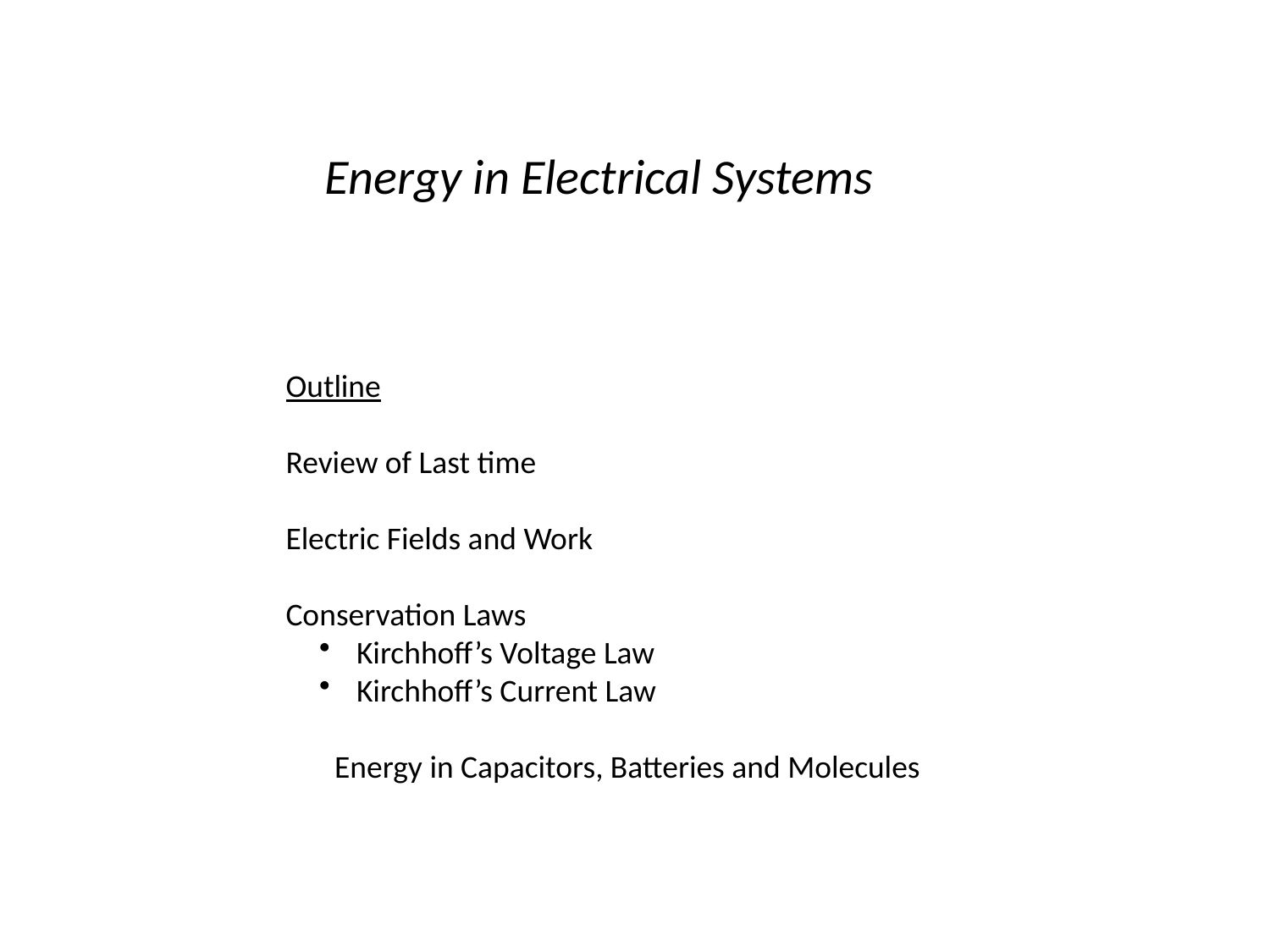

Energy in Electrical Systems
	Outline

	Review of Last time

	Electric Fields and Work

	Conservation Laws
 Kirchhoff’s Voltage Law
 Kirchhoff’s Current Law
Energy in Capacitors, Batteries and Molecules